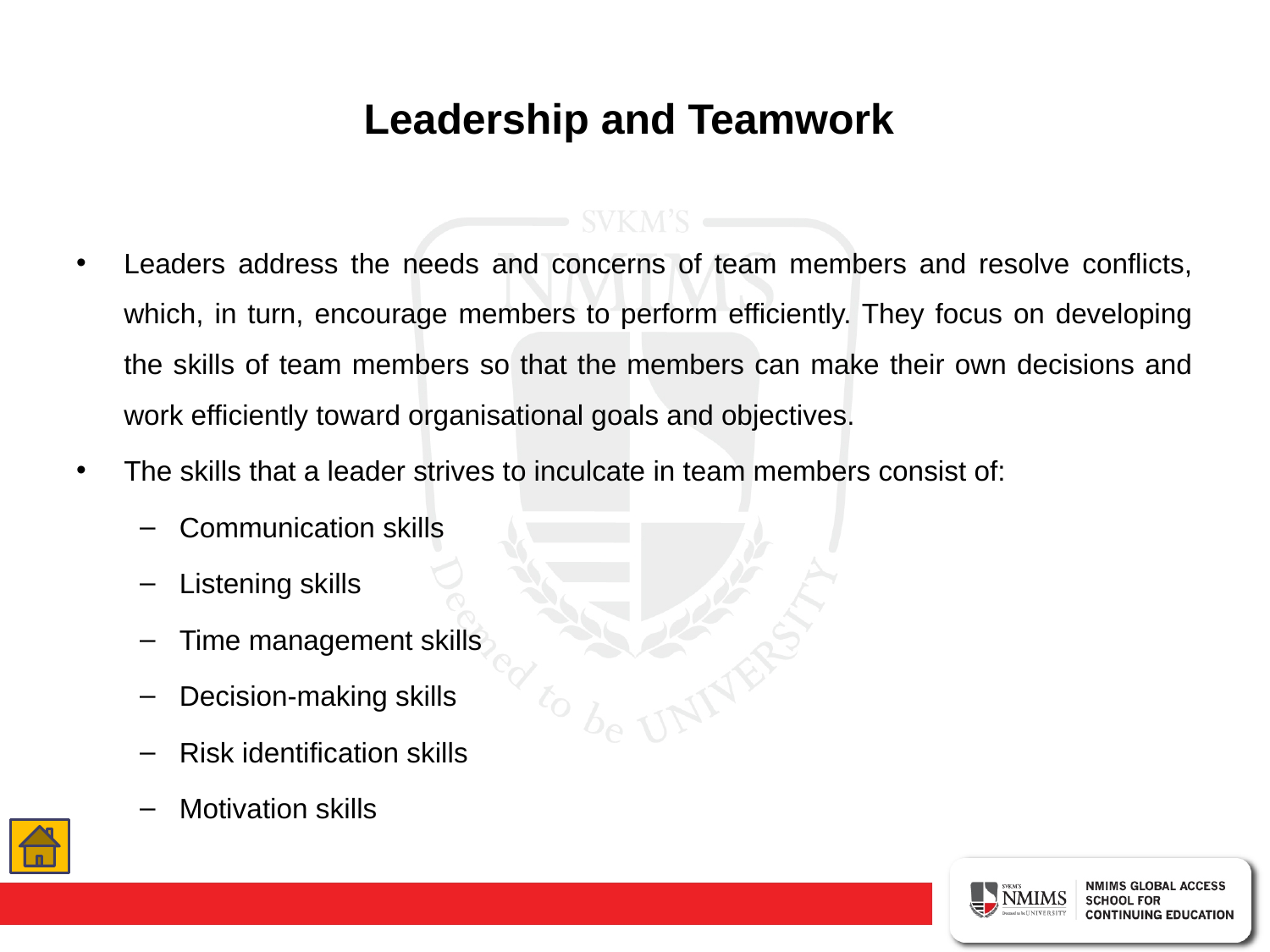

# Leadership and Teamwork
Leaders address the needs and concerns of team members and resolve conflicts, which, in turn, encourage members to perform efficiently. They focus on developing the skills of team members so that the members can make their own decisions and work efficiently toward organisational goals and objectives.
The skills that a leader strives to inculcate in team members consist of:
Communication skills
Listening skills
Time management skills
Decision-making skills
Risk identification skills
Motivation skills